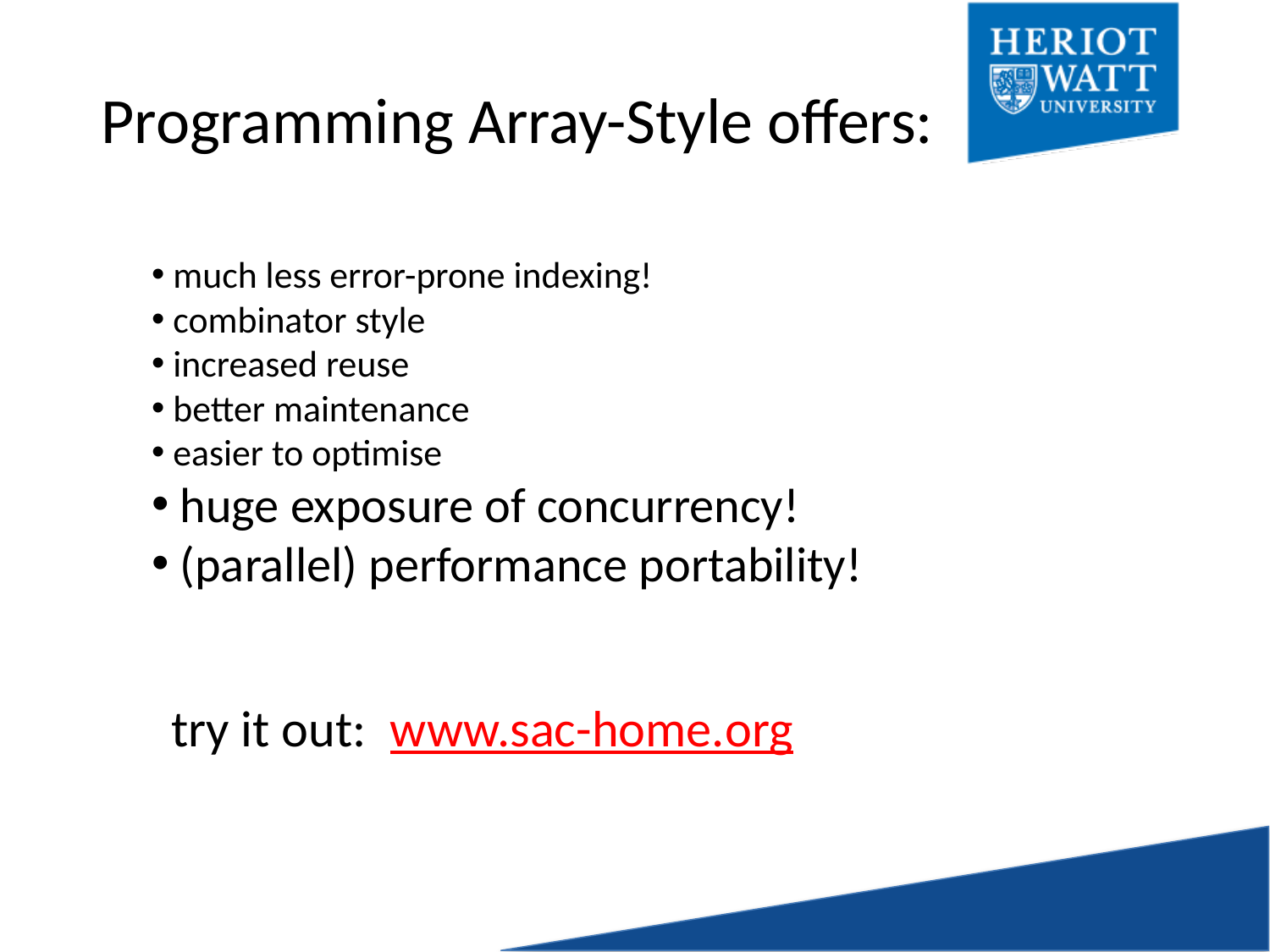

# Programming Array-Style offers:
 much less error-prone indexing!
 combinator style
 increased reuse
 better maintenance
 easier to optimise
 huge exposure of concurrency!
 (parallel) performance portability!
try it out:  www.sac-home.org